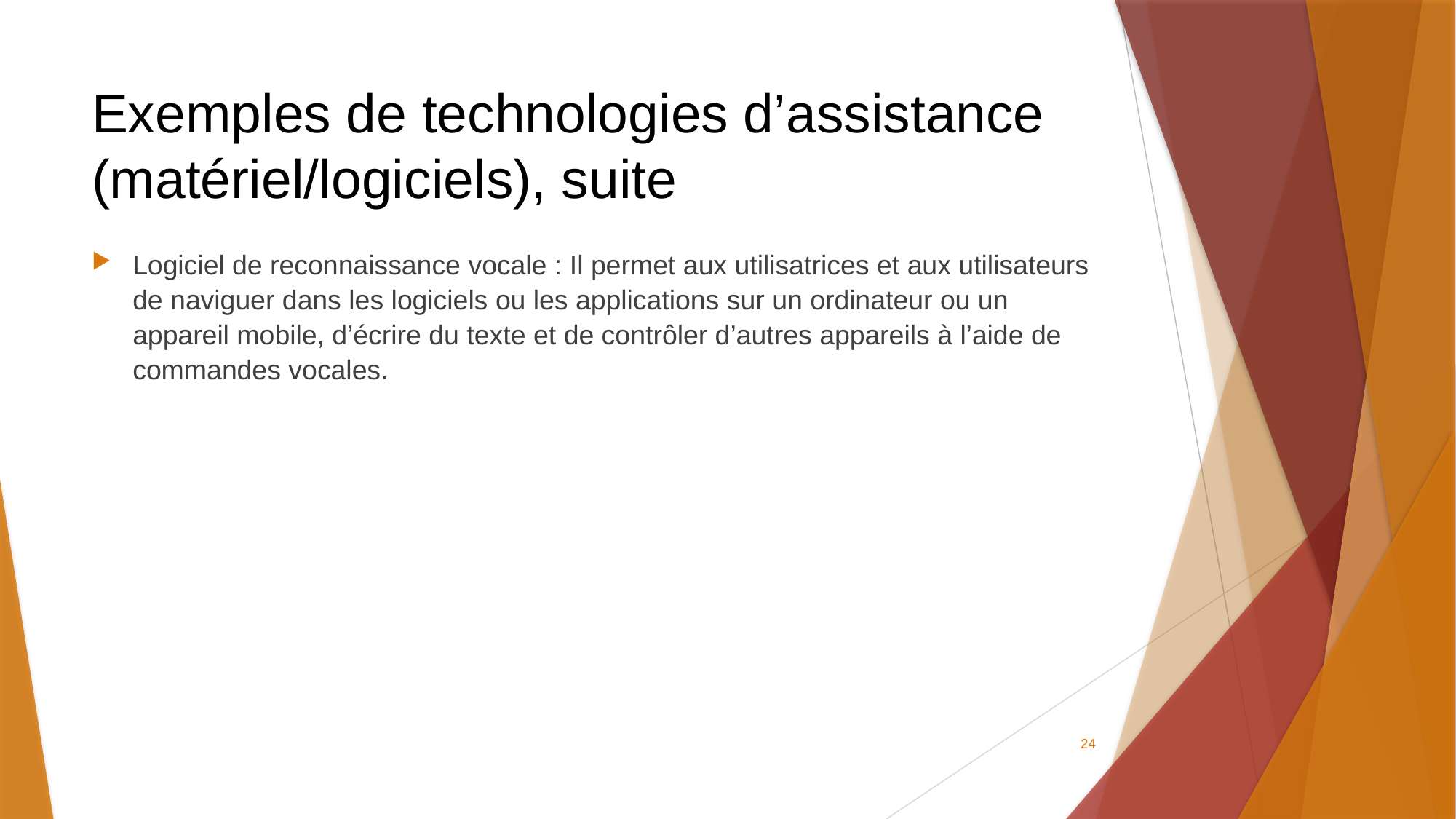

# Exemples de technologies d’assistance (matériel/logiciels), suite
Logiciel de reconnaissance vocale : Il permet aux utilisatrices et aux utilisateurs de naviguer dans les logiciels ou les applications sur un ordinateur ou un appareil mobile, d’écrire du texte et de contrôler d’autres appareils à l’aide de commandes vocales.
24